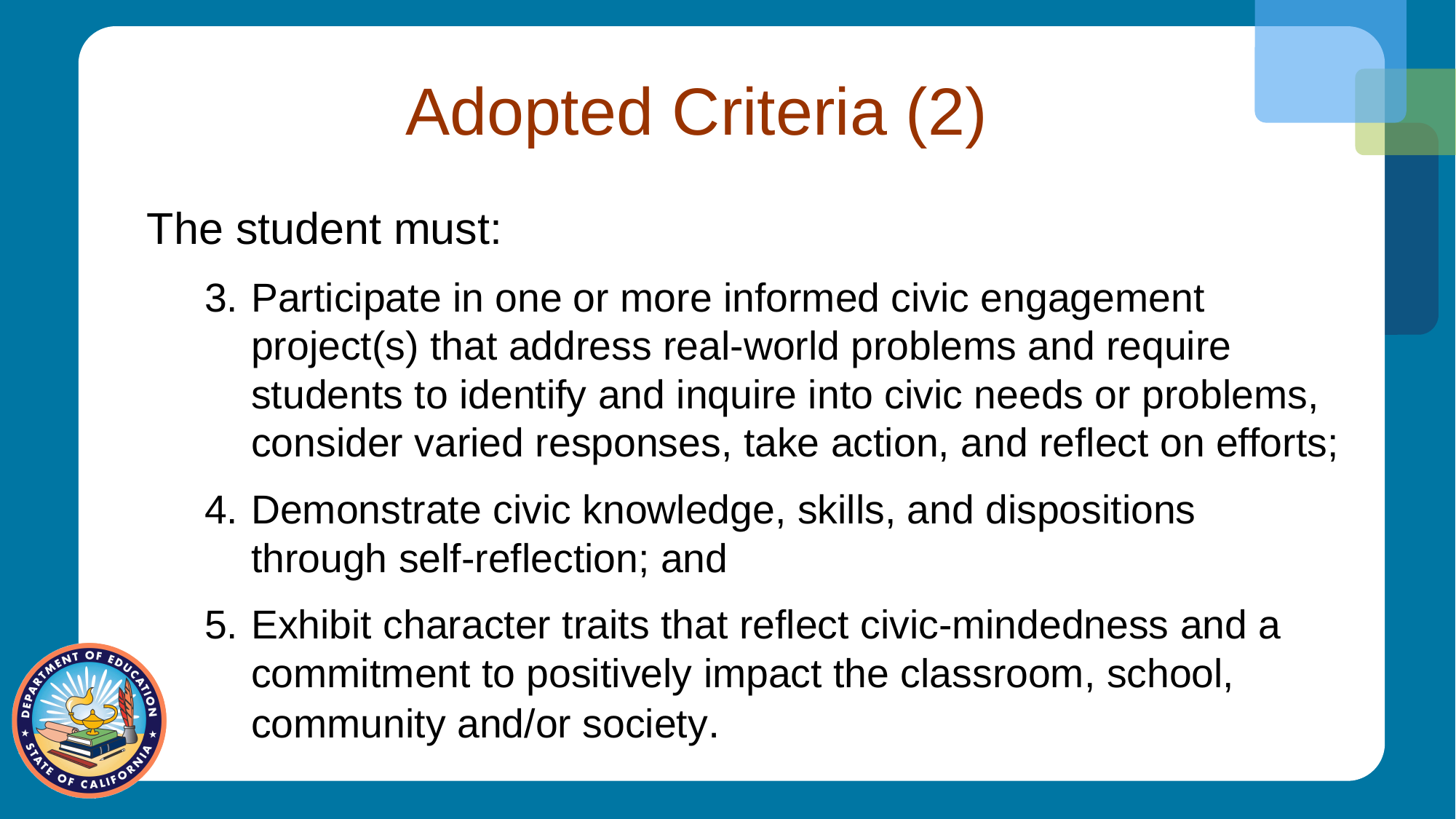

# Adopted Criteria (2)
The student must:
Participate in one or more informed civic engagement project(s) that address real-world problems and require students to identify and inquire into civic needs or problems, consider varied responses, take action, and reflect on efforts;
Demonstrate civic knowledge, skills, and dispositions through self-reflection; and
Exhibit character traits that reflect civic-mindedness and a commitment to positively impact the classroom, school, community and/or society.